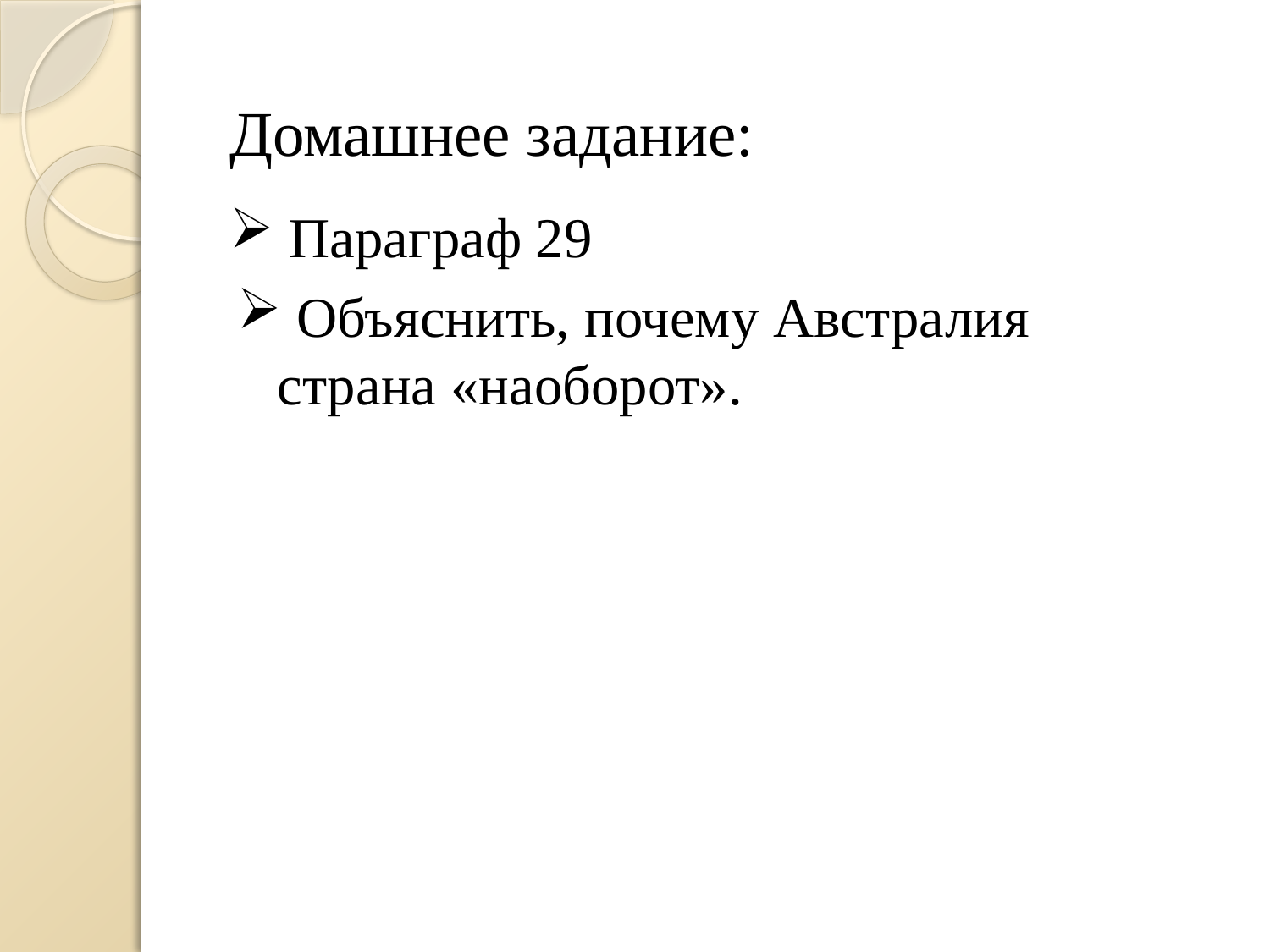

Домашнее задание:
 Параграф 29
 Объяснить, почему Австралия страна «наоборот».